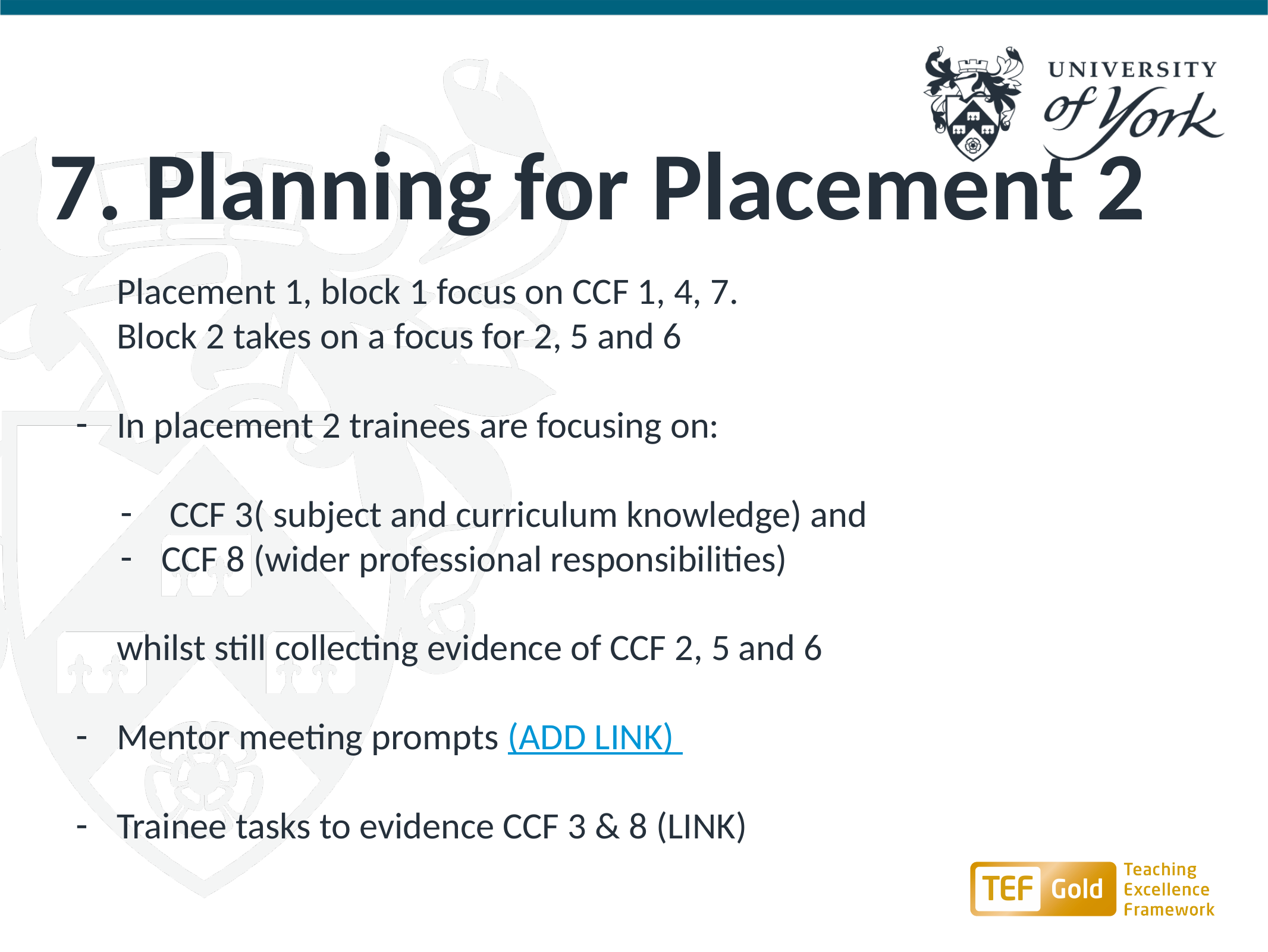

# 7. Planning for Placement 2
Placement 1, block 1 focus on CCF 1, 4, 7.
Block 2 takes on a focus for 2, 5 and 6

In placement 2 trainees are focusing on:

 CCF 3( subject and curriculum knowledge) and
CCF 8 (wider professional responsibilities)

whilst still collecting evidence of CCF 2, 5 and 6

Mentor meeting prompts (ADD LINK)

Trainee tasks to evidence CCF 3 & 8 (LINK)